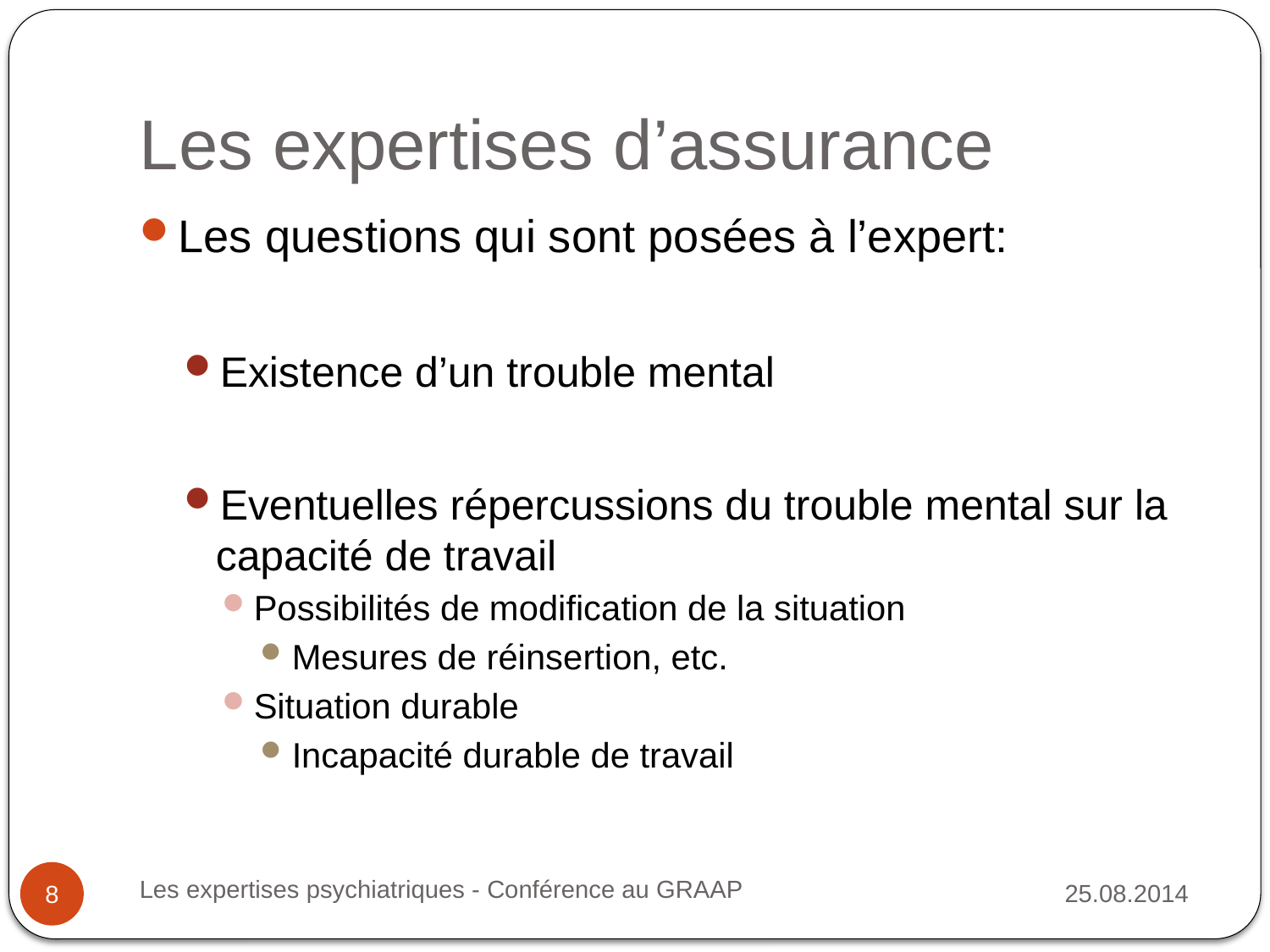

# Les expertises d’assurance
Les questions qui sont posées à l’expert:

Existence d’un trouble mental

Eventuelles répercussions du trouble mental sur la capacité de travail
Possibilités de modification de la situation
Mesures de réinsertion, etc.
Situation durable
Incapacité durable de travail
Les expertises psychiatriques - Conférence au GRAAP
25.08.2014
8